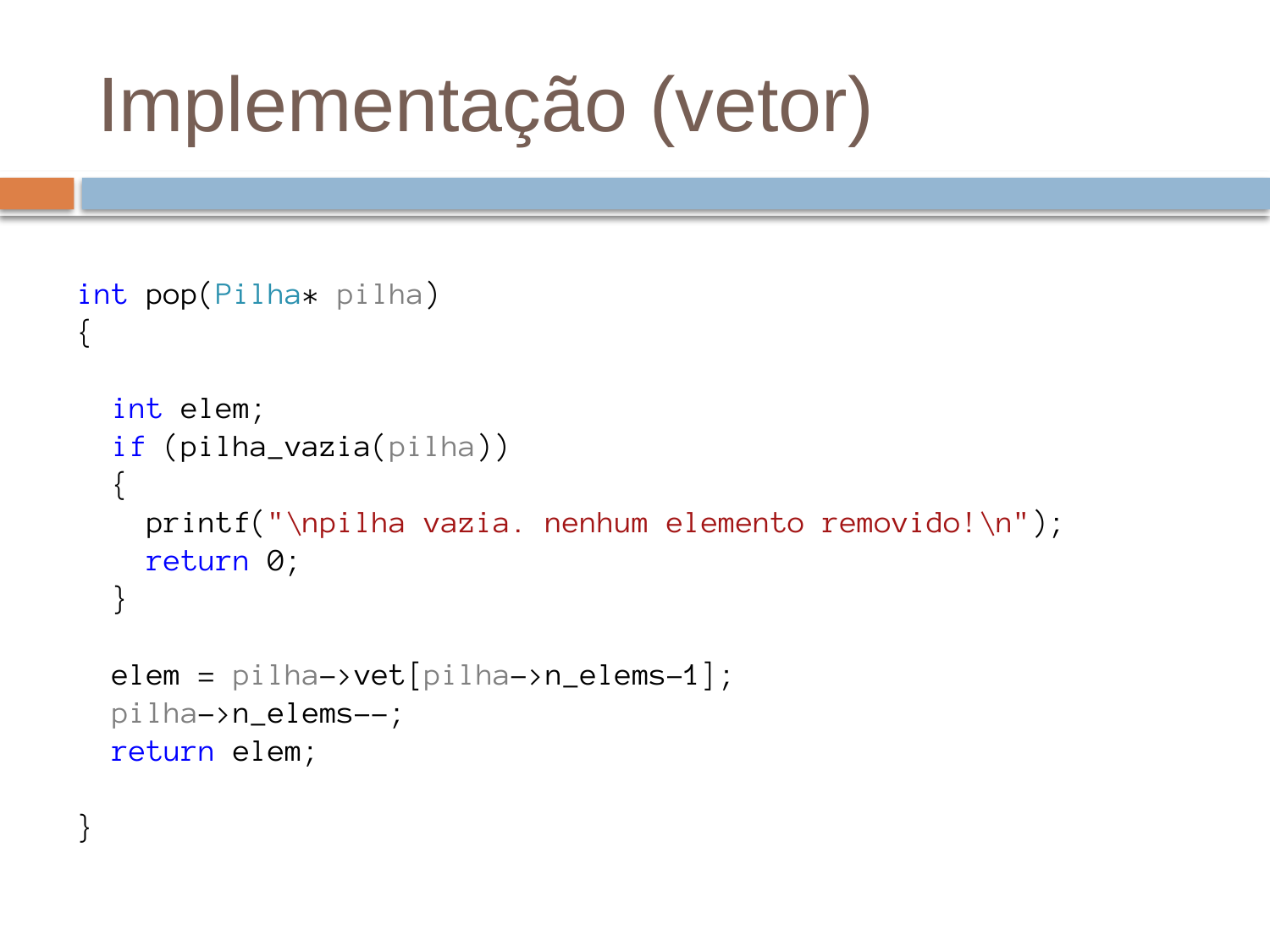

# Implementação (vetor)
int pop(Pilha* pilha)
{

  int elem;
  if (pilha_vazia(pilha))
  {
    printf("\npilha vazia. nenhum elemento removido!\n");
    return 0;
  }

  elem = pilha->vet[pilha->n_elems-1];
  pilha->n_elems--;
  return elem;

}